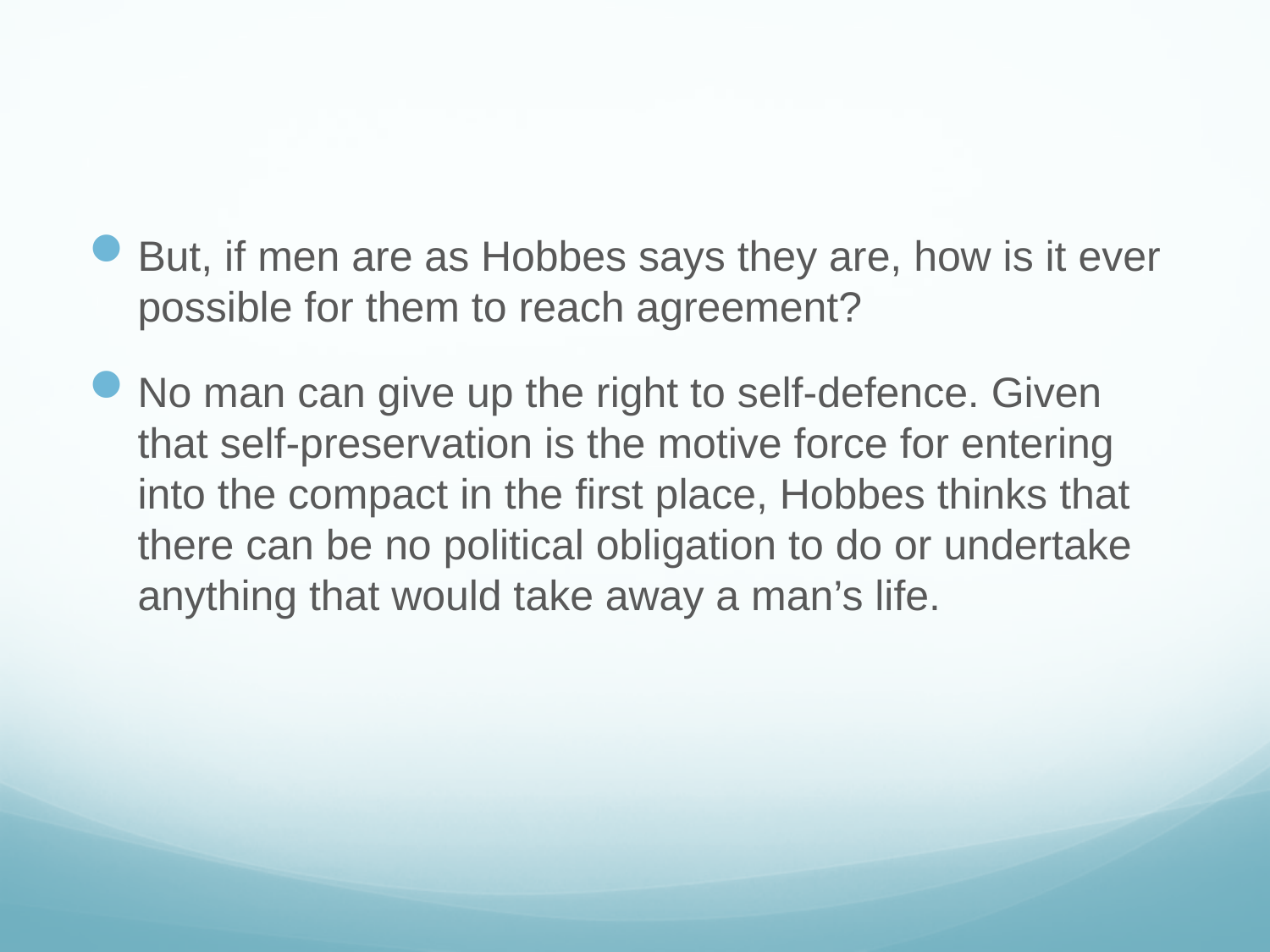

#
But, if men are as Hobbes says they are, how is it ever possible for them to reach agreement?
No man can give up the right to self-defence. Given that self-preservation is the motive force for entering into the compact in the first place, Hobbes thinks that there can be no political obligation to do or undertake anything that would take away a man’s life.